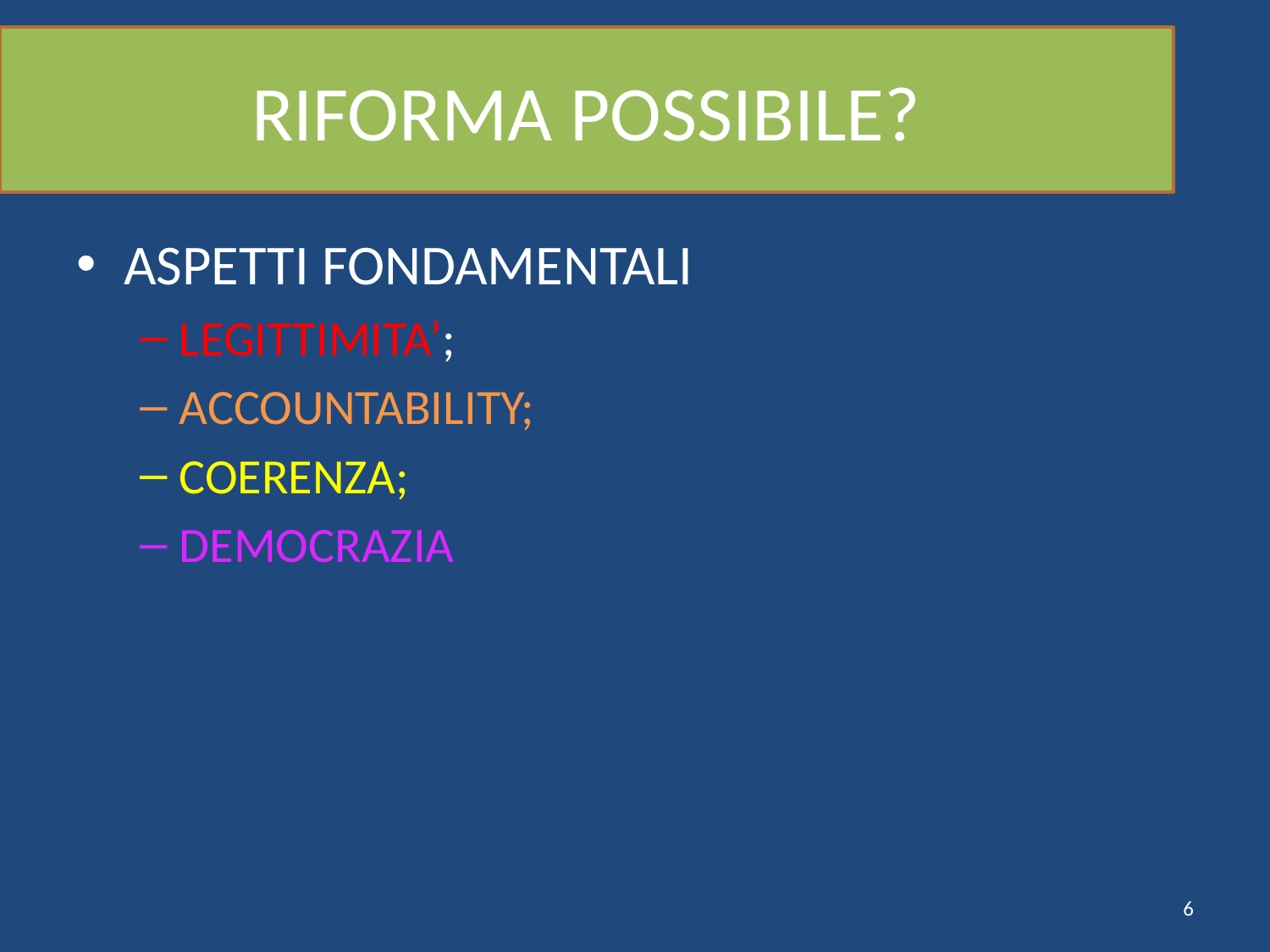

# RIFORMA POSSIBILE?
ASPETTI FONDAMENTALI
LEGITTIMITA’;
ACCOUNTABILITY;
COERENZA;
DEMOCRAZIA
6